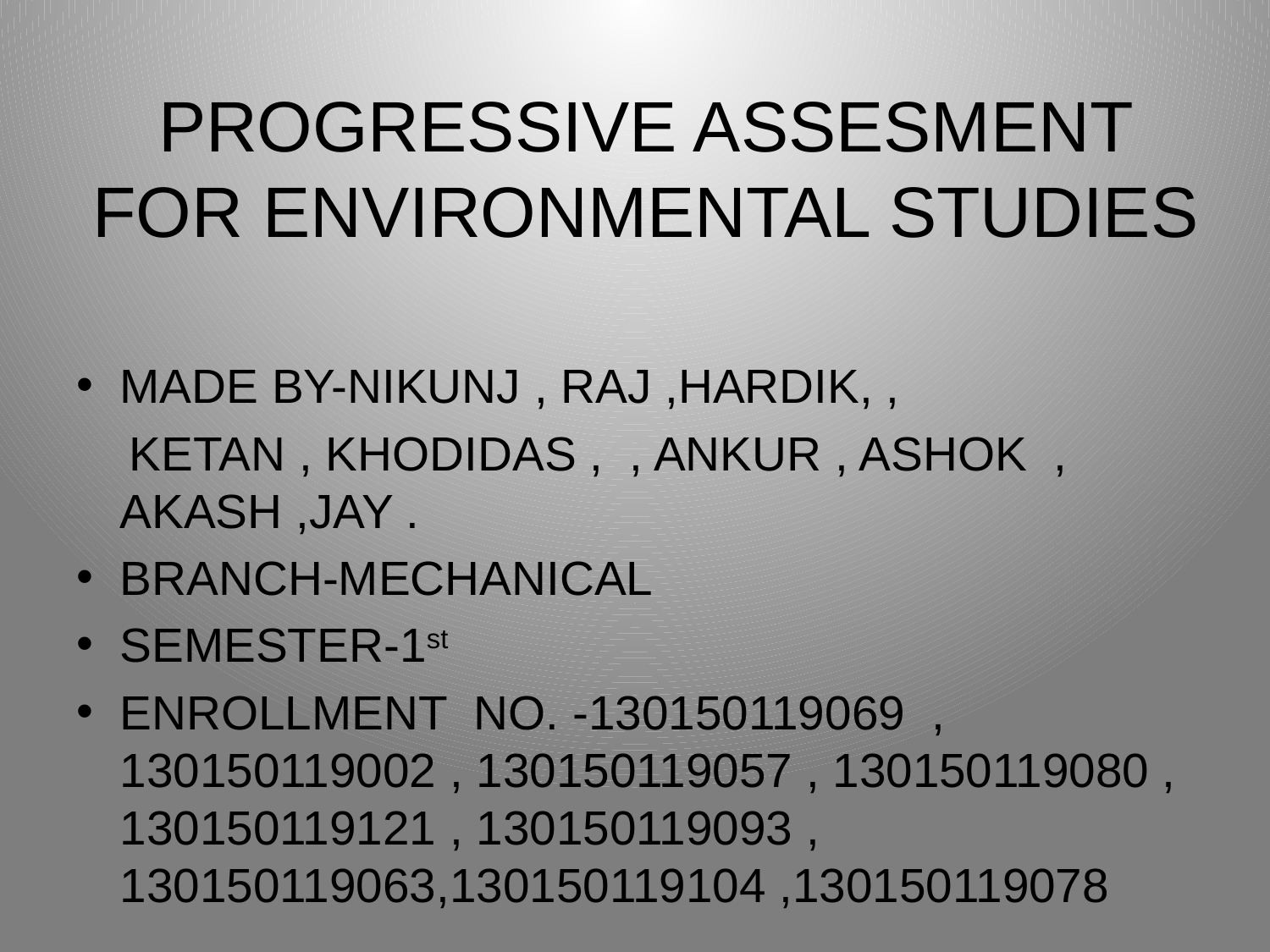

# PROGRESSIVE ASSESMENT FOR ENVIRONMENTAL STUDIES
MADE BY-NIKUNJ , RAJ ,HARDIK, ,
    KETAN , KHODIDAS ,  , ANKUR , ASHOK  , AKASH ,JAY .
BRANCH-MECHANICAL
SEMESTER-1st
ENROLLMENT  NO. -130150119069  , 130150119002 , 130150119057 , 130150119080 ,  130150119121 , 130150119093 , 130150119063,130150119104 ,130150119078